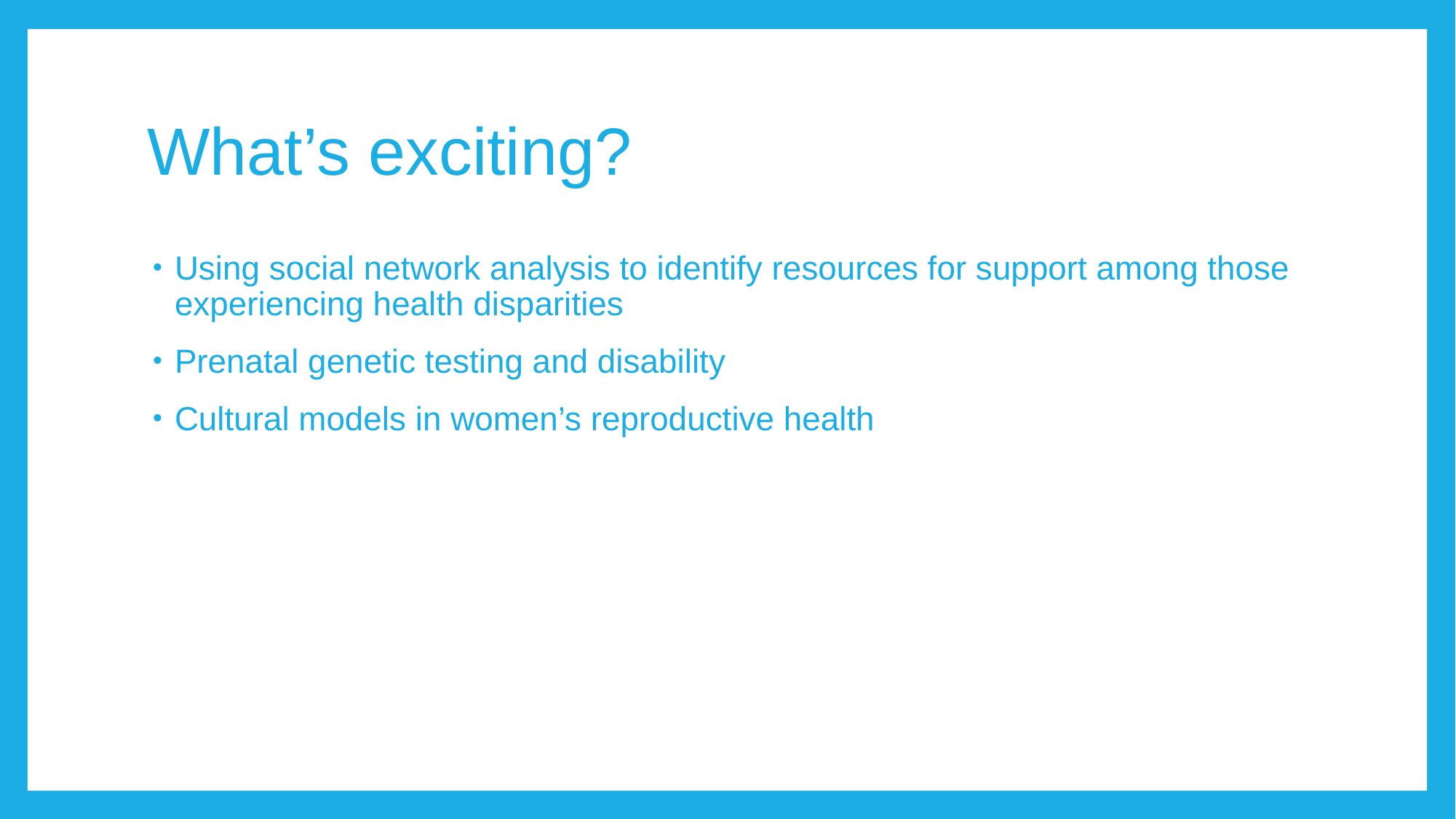

# What’s exciting?
Using social network analysis to identify resources for support among those experiencing health disparities
Prenatal genetic testing and disability
Cultural models in women’s reproductive health